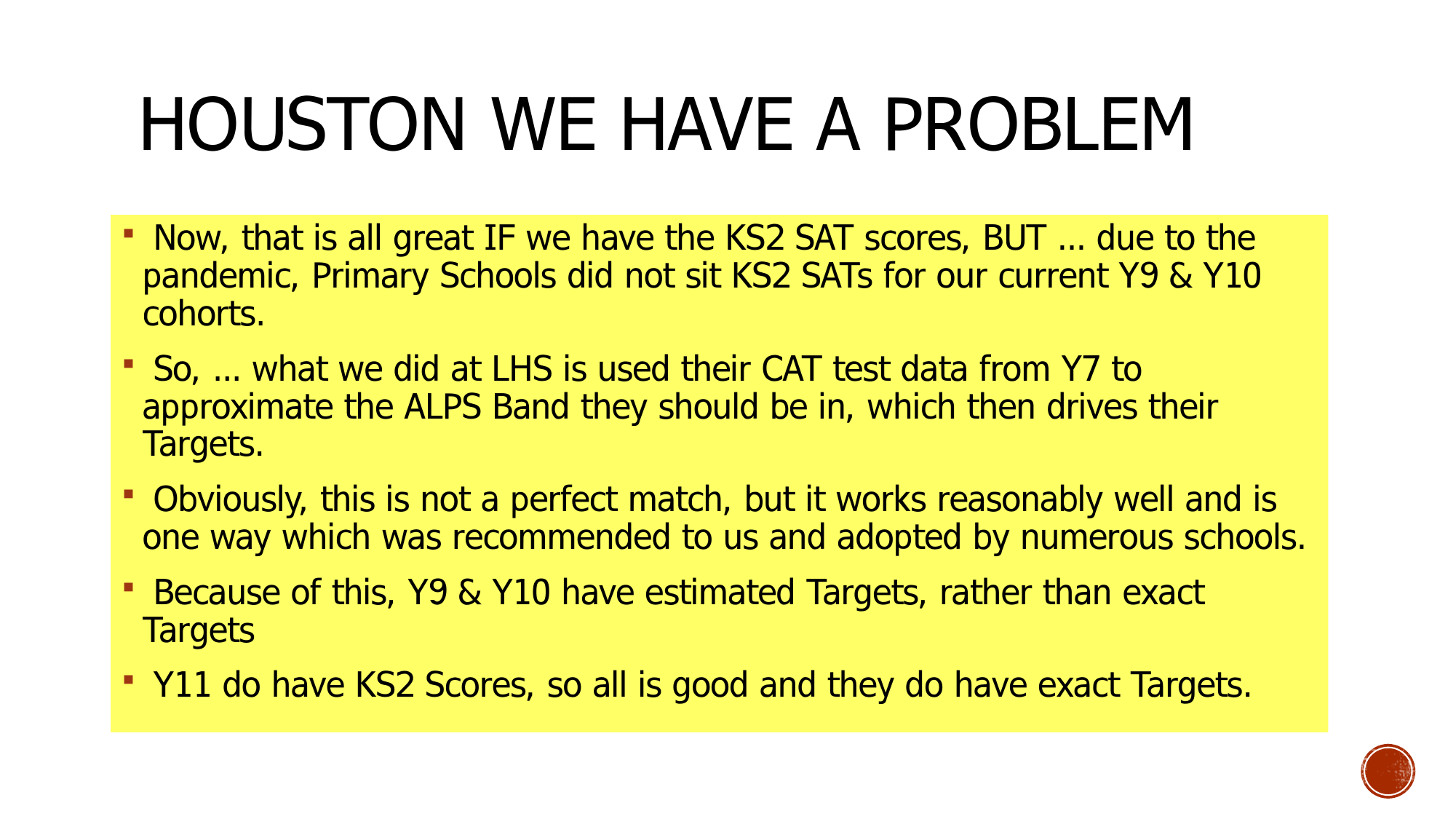

# Houston we have a problem
 Now, that is all great IF we have the KS2 SAT scores, BUT … due to the pandemic, Primary Schools did not sit KS2 SATs for our current Y9 & Y10 cohorts.
 So, … what we did at LHS is used their CAT test data from Y7 to approximate the ALPS Band they should be in, which then drives their Targets.
 Obviously, this is not a perfect match, but it works reasonably well and is one way which was recommended to us and adopted by numerous schools.
 Because of this, Y9 & Y10 have estimated Targets, rather than exact Targets
 Y11 do have KS2 Scores, so all is good and they do have exact Targets.